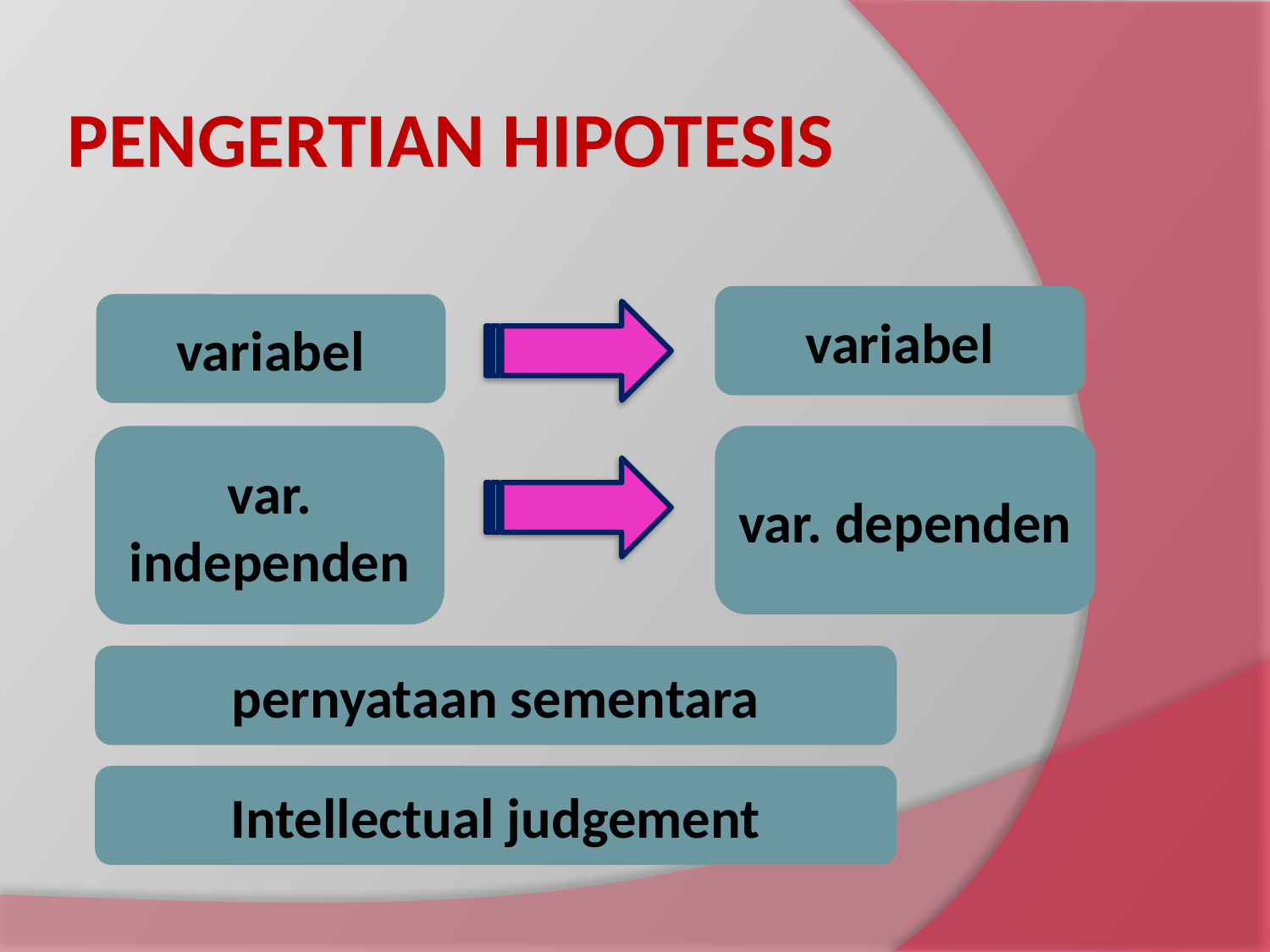

PENGERTIAN HIPOTESIS
variabel
variabel

var. independen
var. dependen

pernyataan sementara
Intellectual judgement